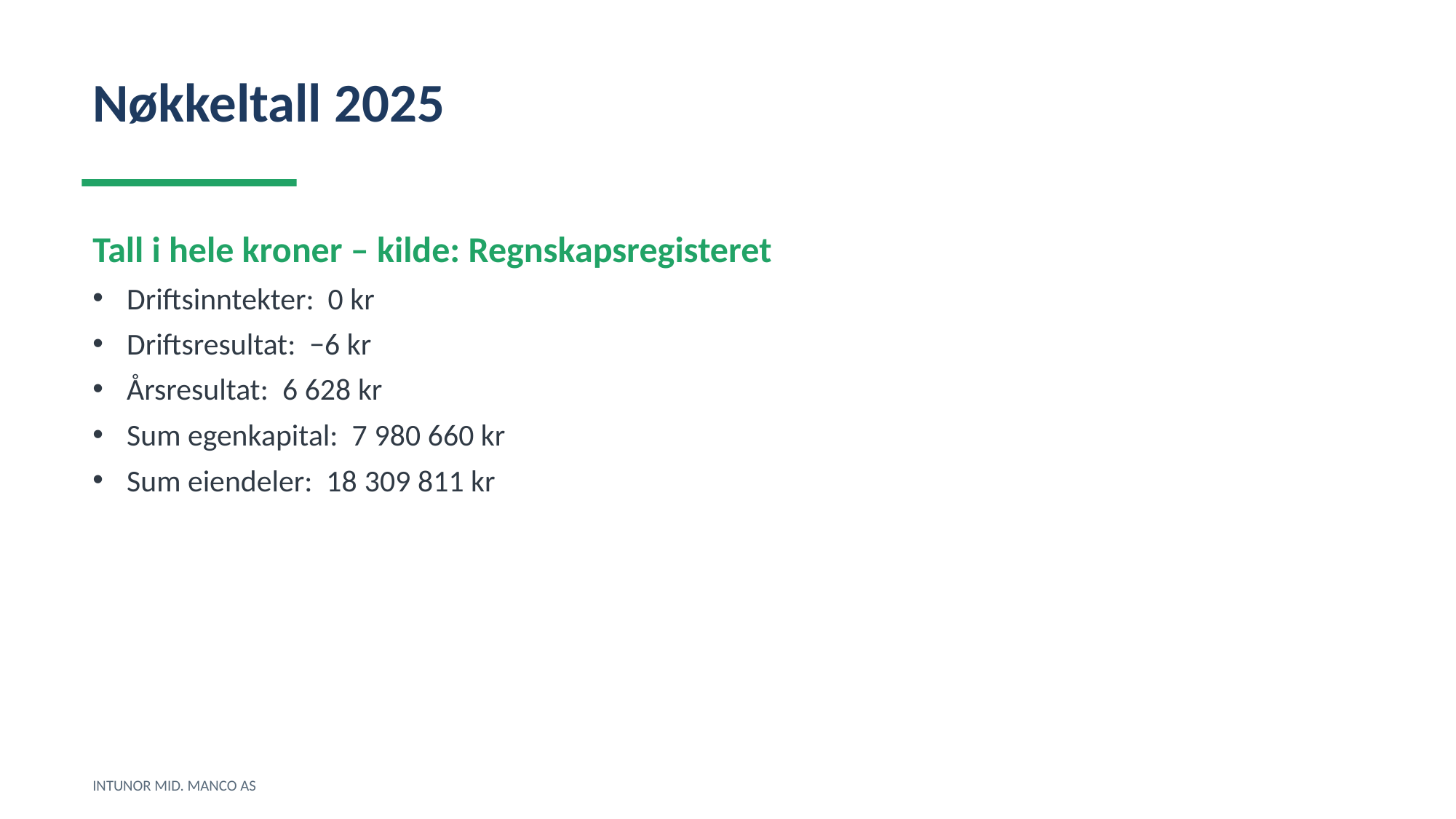

Nøkkeltall 2025

Tall i hele kroner – kilde: Regnskapsregisteret
Driftsinntekter:  0 kr
Driftsresultat:  −6 kr
Årsresultat:  6 628 kr
Sum egenkapital:  7 980 660 kr
Sum eiendeler:  18 309 811 kr
INTUNOR MID. MANCO AS